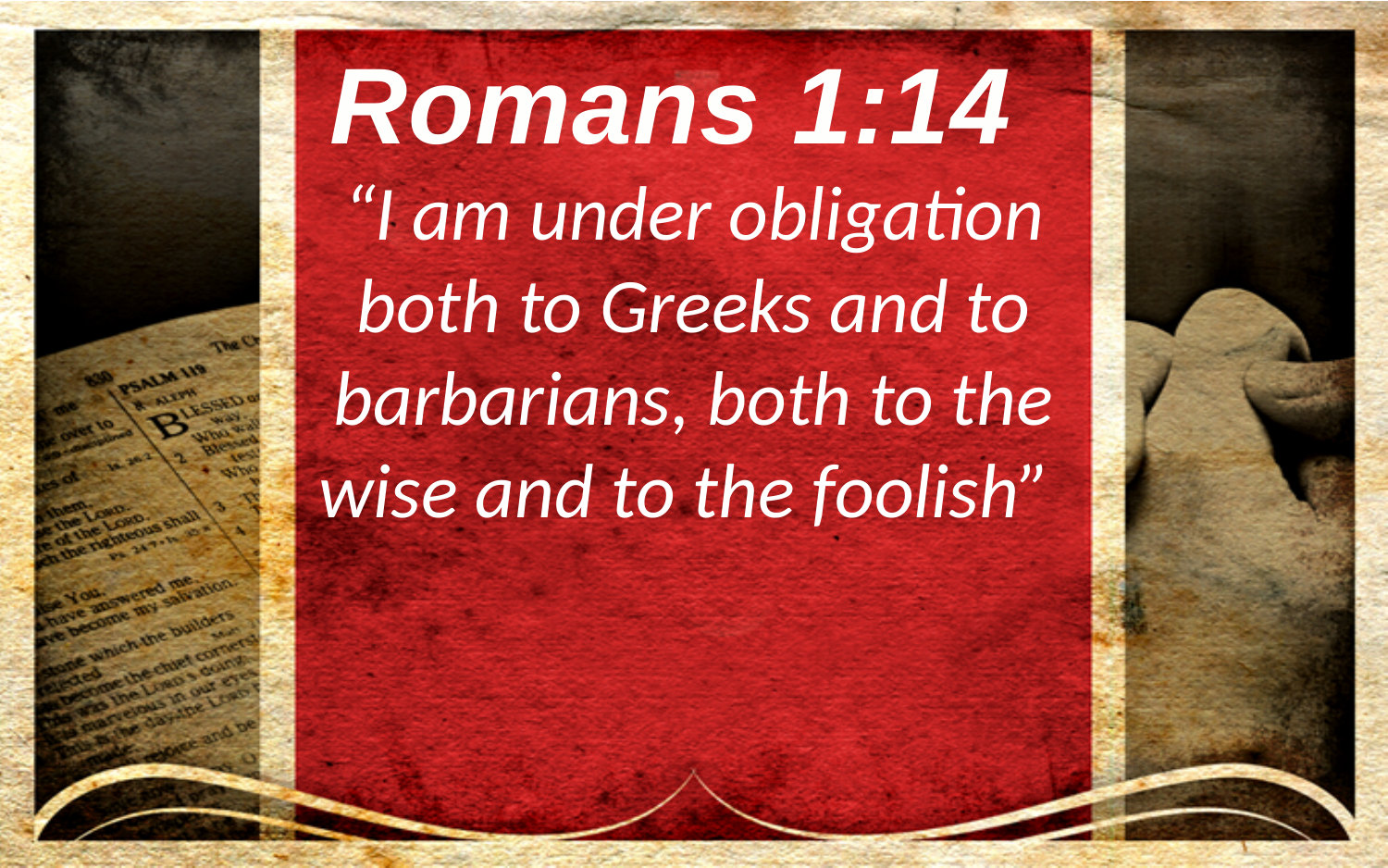

Romans 1:14
“I am under obligation both to Greeks and to barbarians, both to the wise and to the foolish”